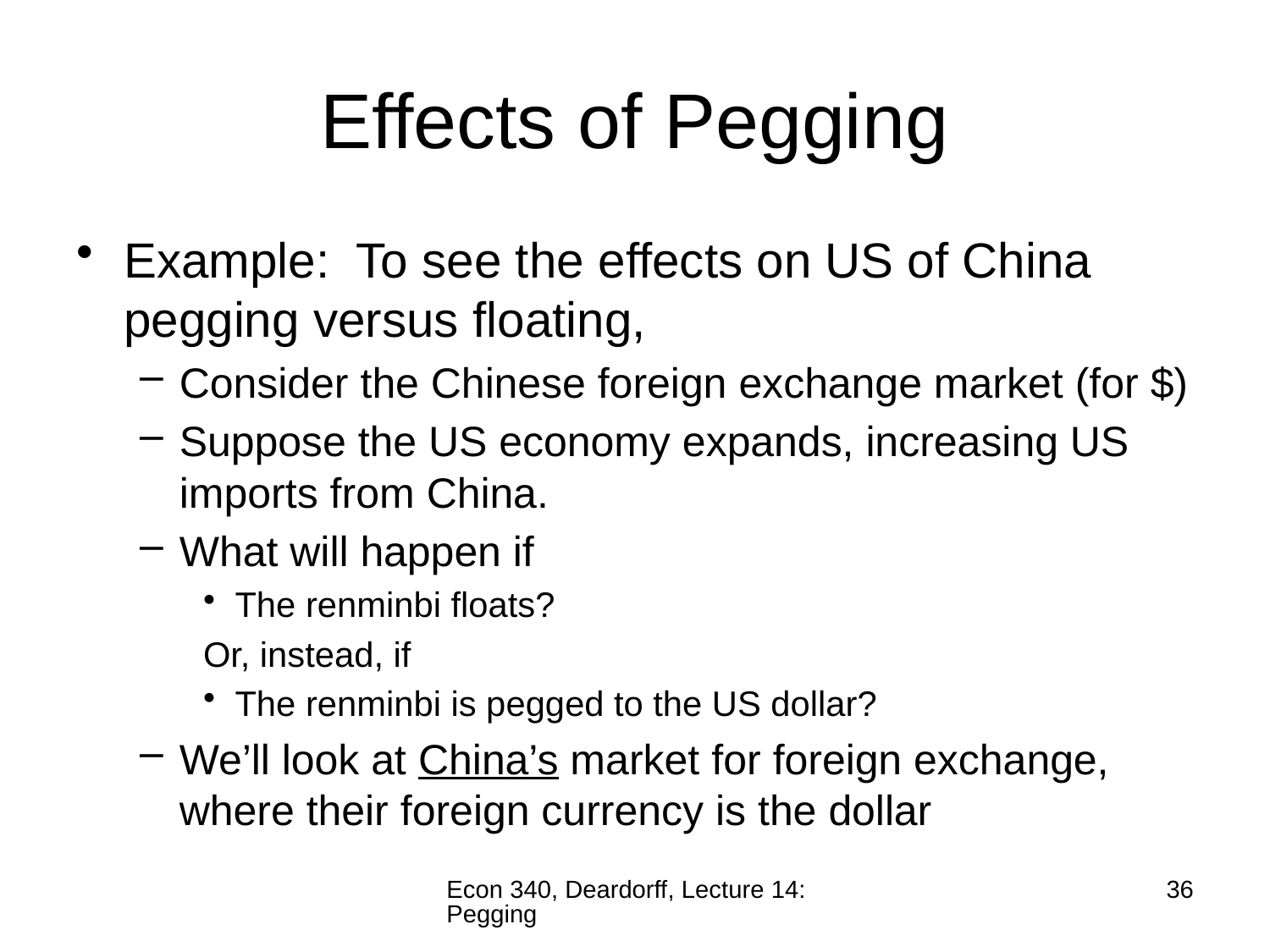

# Effects of Pegging
Example:  To see the effects on US of China pegging versus floating,
Consider the Chinese foreign exchange market (for $)
Suppose the US economy expands, increasing US imports from China.
What will happen if
The renminbi floats?
Or, instead, if
The renminbi is pegged to the US dollar?
We’ll look at China’s market for foreign exchange, where their foreign currency is the dollar
Econ 340, Deardorff, Lecture 14:  Pegging
36